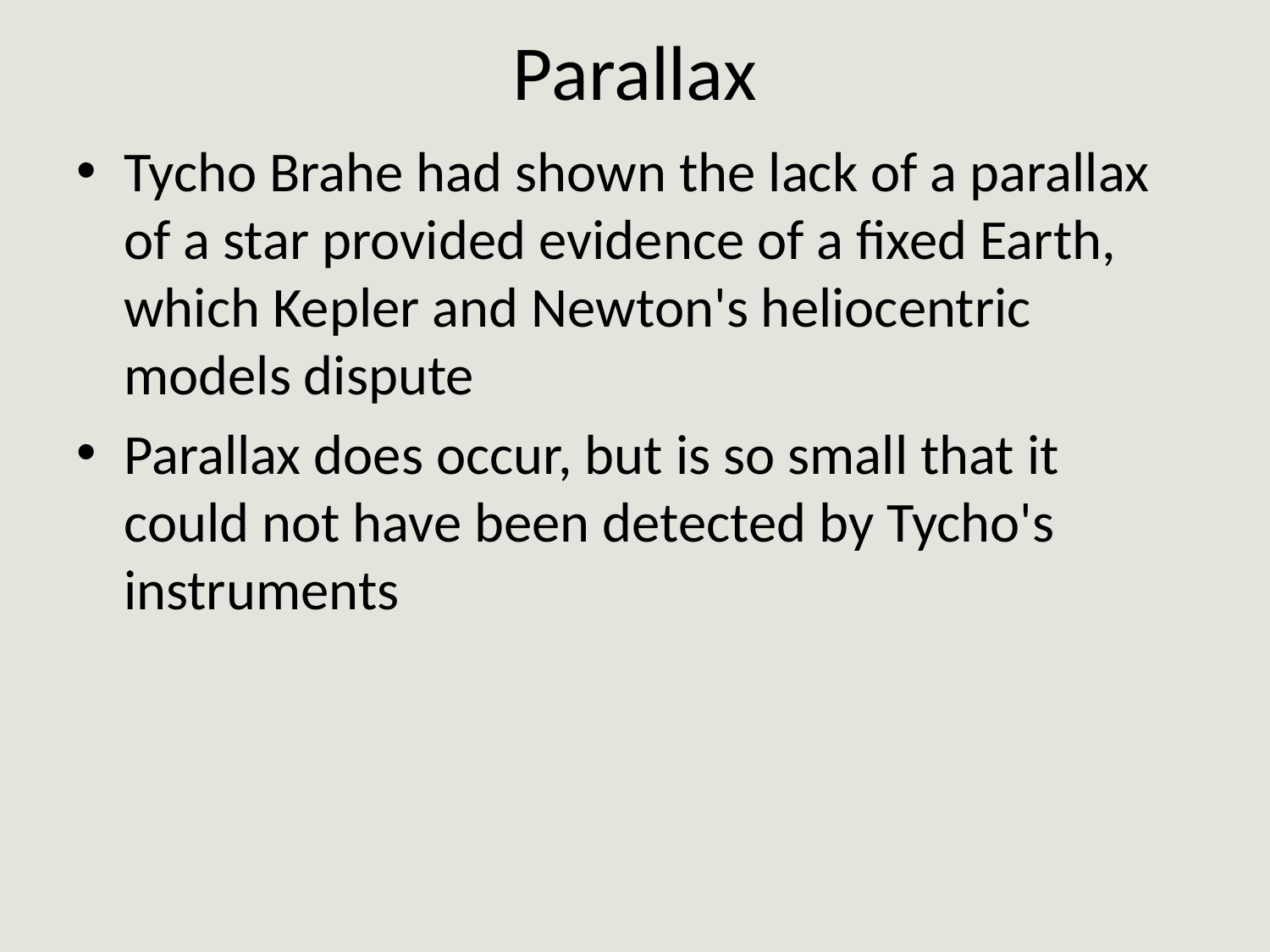

# Parallax
Tycho Brahe had shown the lack of a parallax of a star provided evidence of a fixed Earth, which Kepler and Newton's heliocentric models dispute
Parallax does occur, but is so small that it could not have been detected by Tycho's instruments